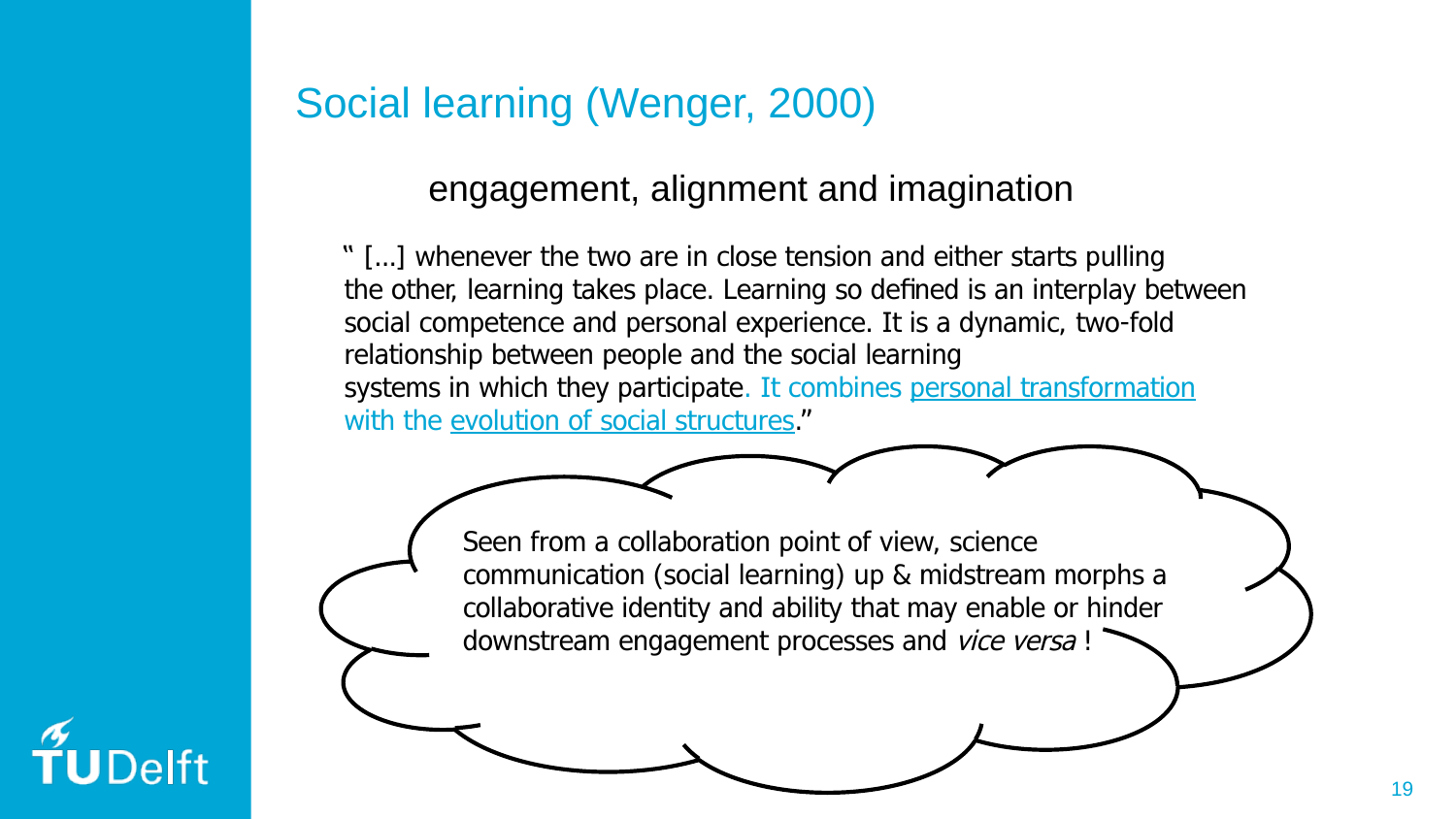

19
# Social learning (Wenger, 2000)
engagement, alignment and imagination
“ […] whenever the two are in close tension and either starts pulling
the other, learning takes place. Learning so defined is an interplay between social competence and personal experience. It is a dynamic, two-fold relationship between people and the social learning
systems in which they participate. It combines personal transformation
with the evolution of social structures.”

Seen from a collaboration point of view, science communication (social learning) up & midstream morphs a collaborative identity and ability that may enable or hinder downstream engagement processes and vice versa !